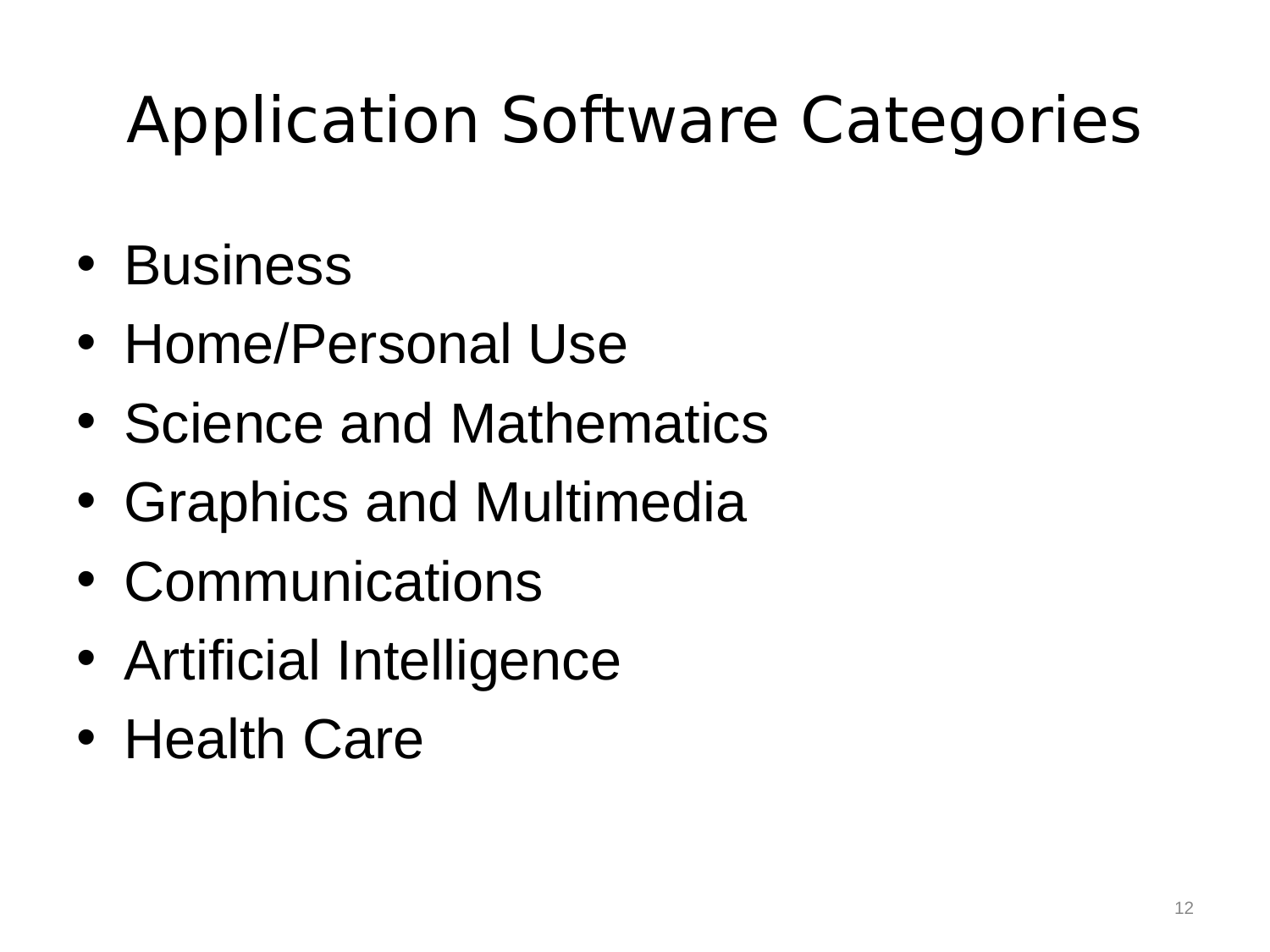

# Application Software Categories
Business
Home/Personal Use
Science and Mathematics
Graphics and Multimedia
Communications
Artificial Intelligence
Health Care
12